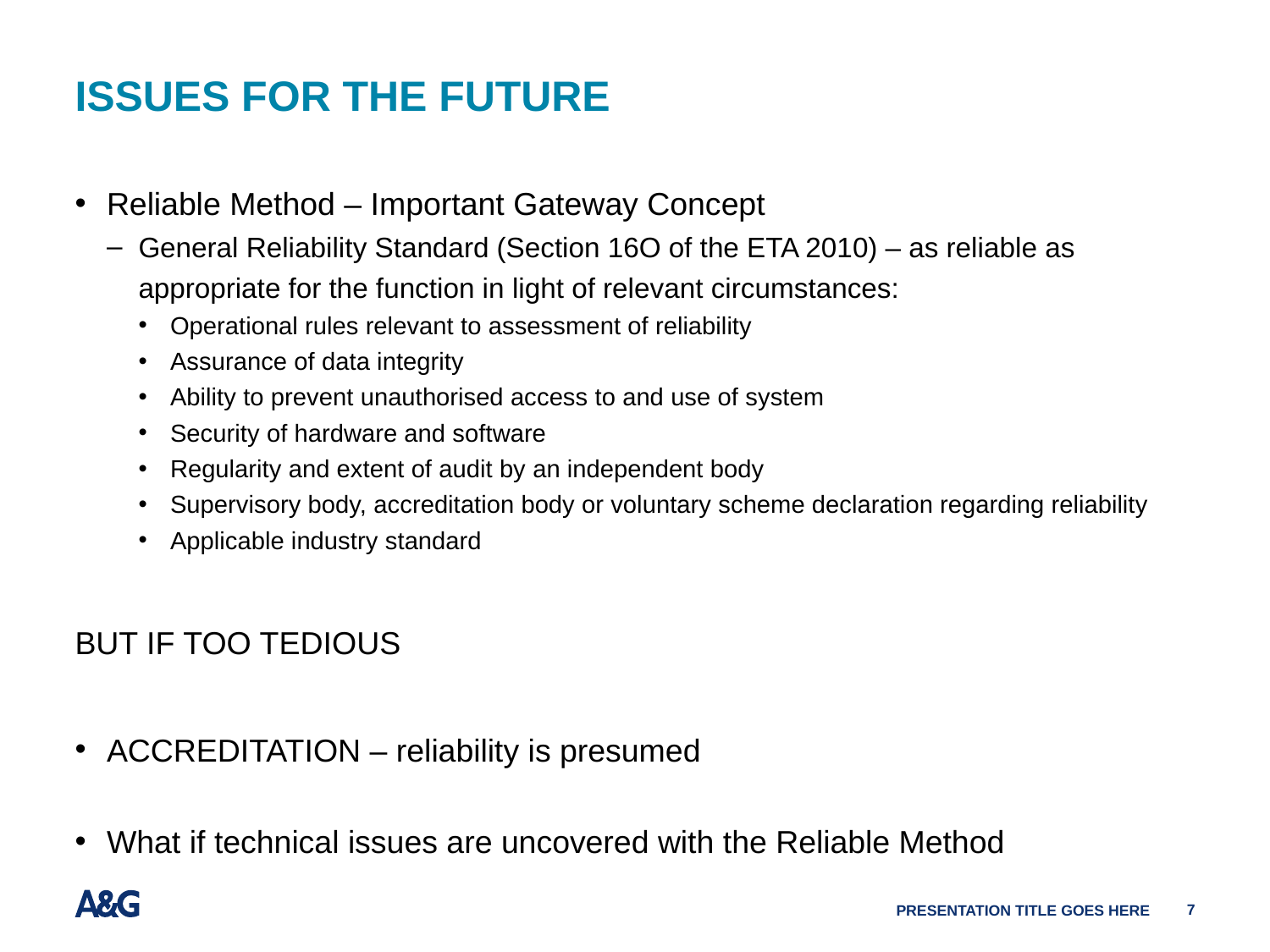

# ISSUES FOR THE FUTURE
Reliable Method – Important Gateway Concept
General Reliability Standard (Section 16O of the ETA 2010) – as reliable as appropriate for the function in light of relevant circumstances:
Operational rules relevant to assessment of reliability
Assurance of data integrity
Ability to prevent unauthorised access to and use of system
Security of hardware and software
Regularity and extent of audit by an independent body
Supervisory body, accreditation body or voluntary scheme declaration regarding reliability
Applicable industry standard

BUT IF TOO TEDIOUS

ACCREDITATION – reliability is presumed

What if technical issues are uncovered with the Reliable Method

PRESENTATION TITLE GOES HERE
7